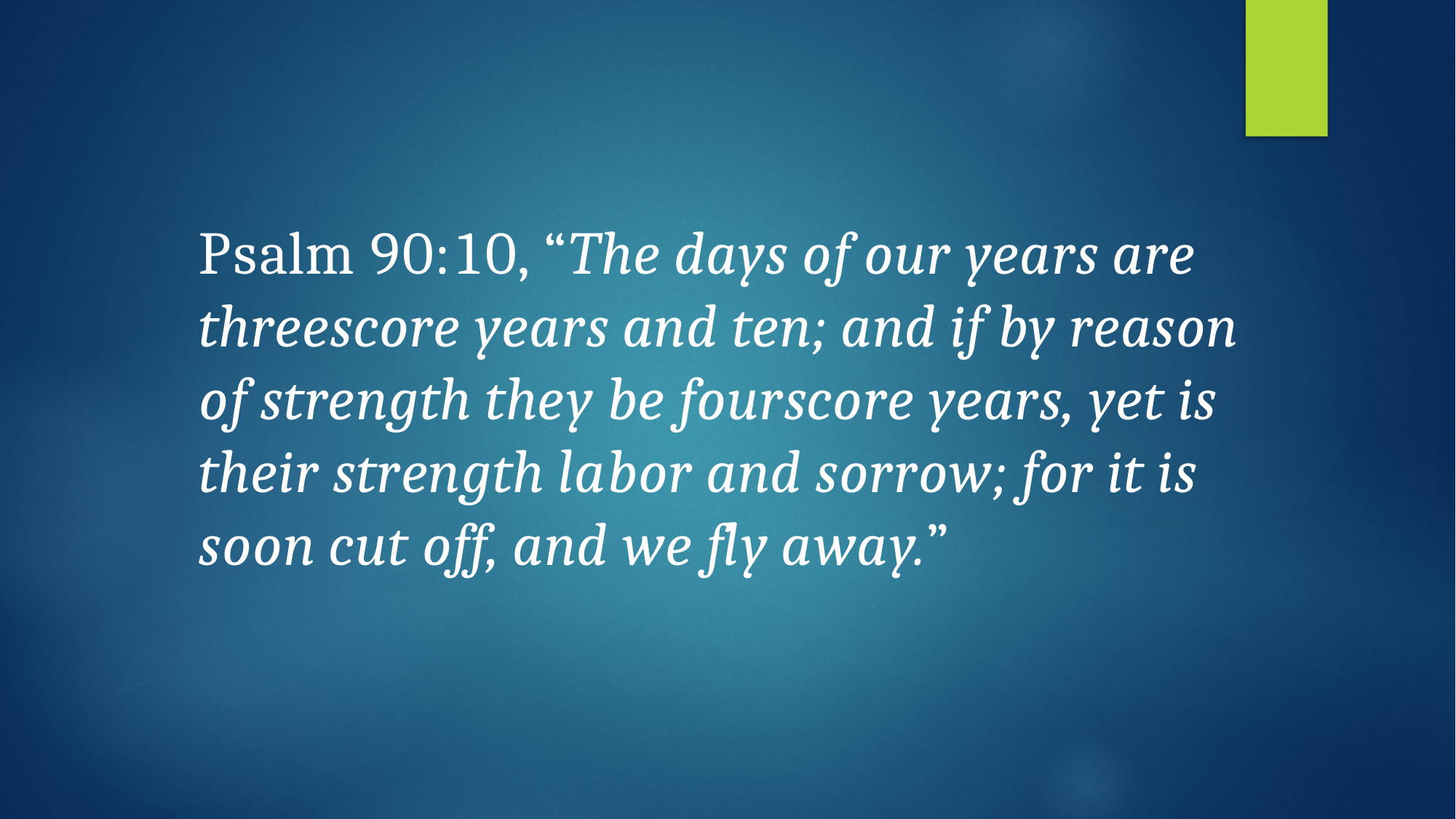

Psalm 90:10, “The days of our years are threescore years and ten; and if by reason of strength they be fourscore years, yet is their strength labor and sorrow; for it is soon cut off, and we fly away.”